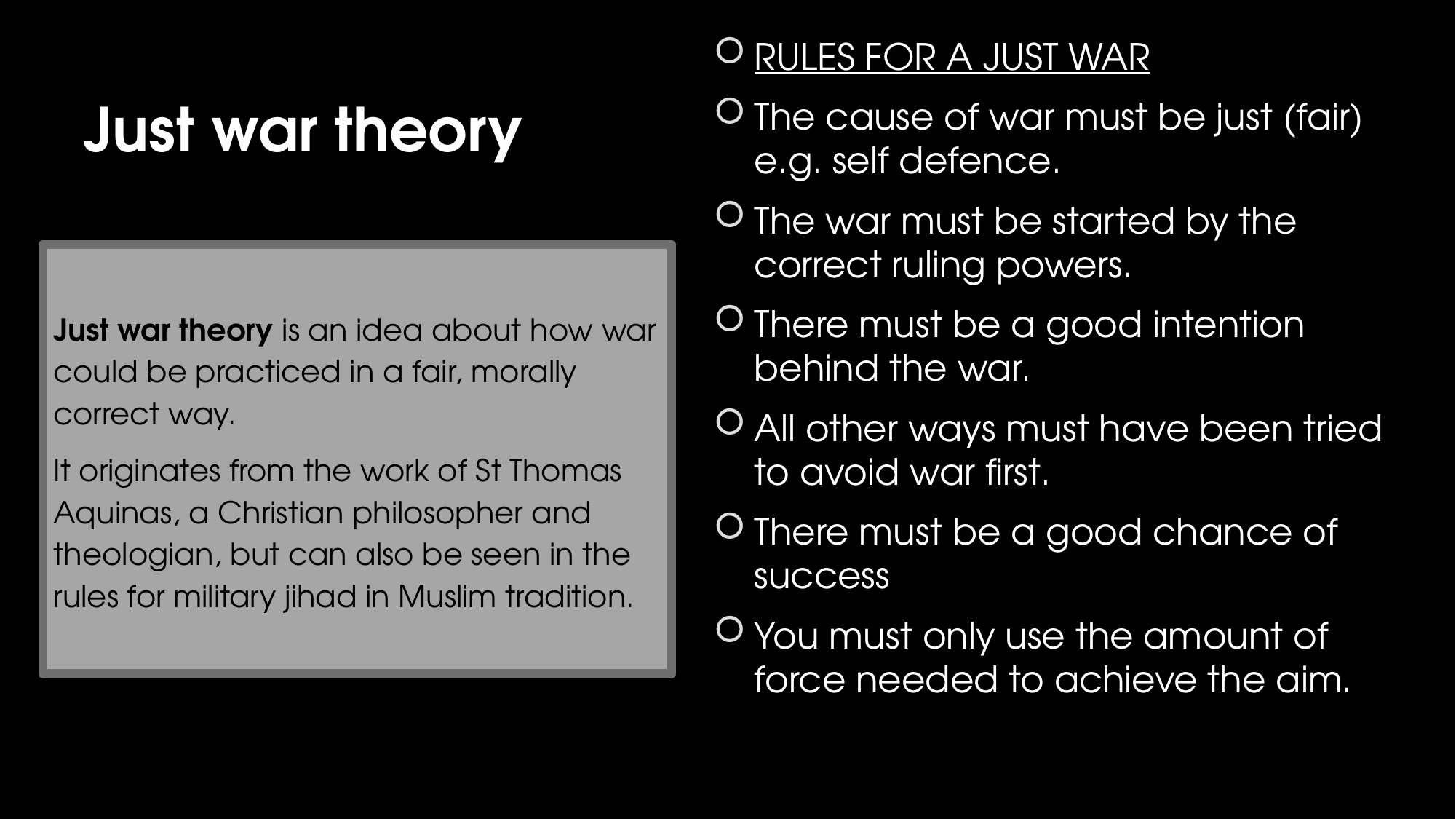

RULES FOR A JUST WAR
The cause of war must be just (fair) e.g. self defence.
The war must be started by the correct ruling powers.
There must be a good intention behind the war.
All other ways must have been tried to avoid war first.
There must be a good chance of success
You must only use the amount of force needed to achieve the aim.

# Just war theory
Just war theory is an idea about how war could be practiced in a fair, morally correct way.
It originates from the work of St Thomas Aquinas, a Christian philosopher and theologian, but can also be seen in the rules for military jihad in Muslim tradition.